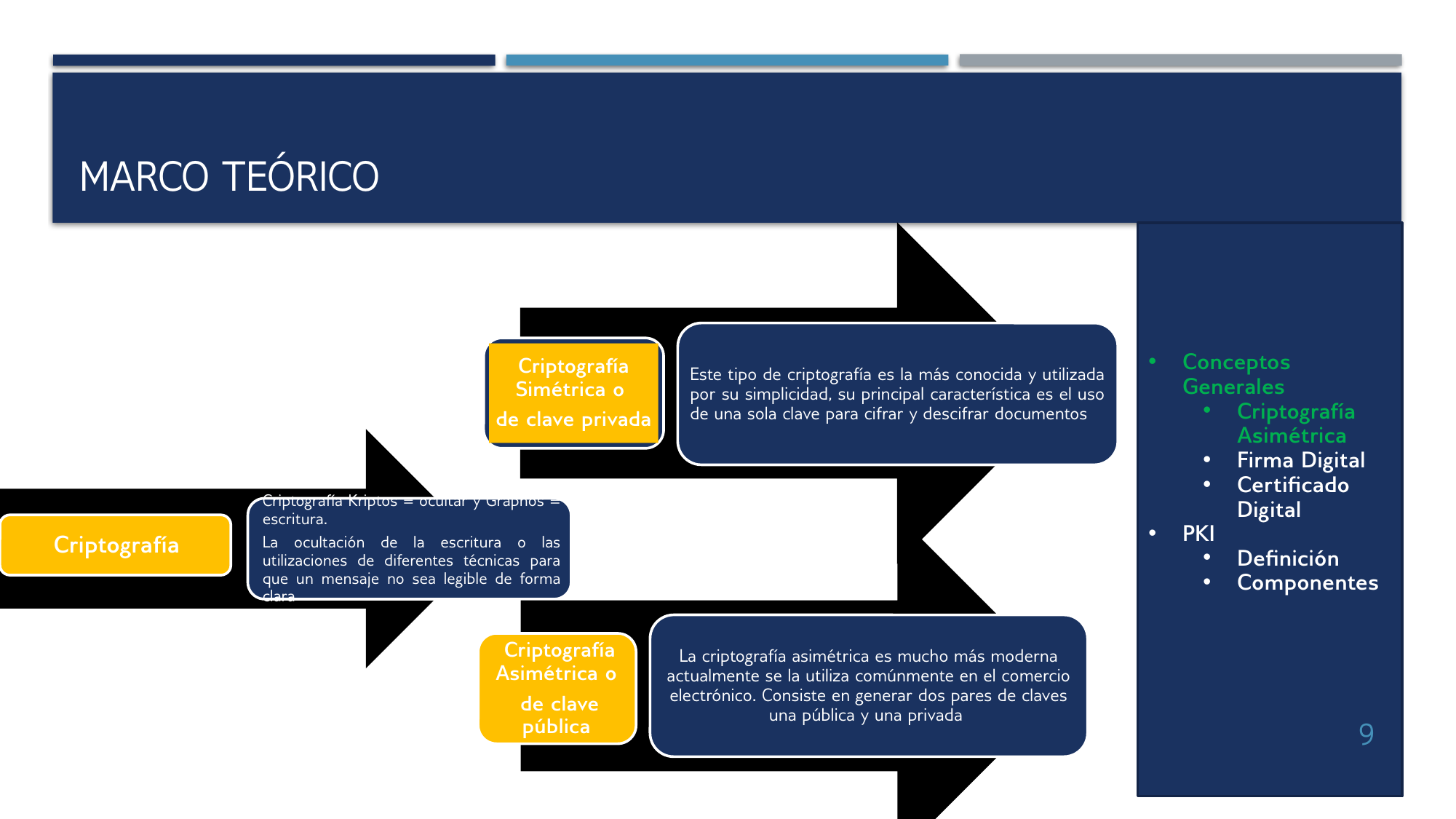

# Marco Teórico

Este tipo de criptografía es la más conocida y utilizada por su simplicidad, su principal característica es el uso de una sola clave para cifrar y descifrar documentos

Criptografía Simétrica o
de clave privada
Conceptos Generales
Criptografía Asimétrica
Firma Digital
Certificado Digital
PKI
Definición
Componentes

Criptografía
Criptografía Kriptos = ocultar y Graphos = escritura.
La ocultación de la escritura o las utilizaciones de diferentes técnicas para que un mensaje no sea legible de forma clara
Criptografía Asimétrica o
de clave pública

La criptografía asimétrica es mucho más moderna actualmente se la utiliza comúnmente en el comercio electrónico. Consiste en generar dos pares de claves una pública y una privada
9